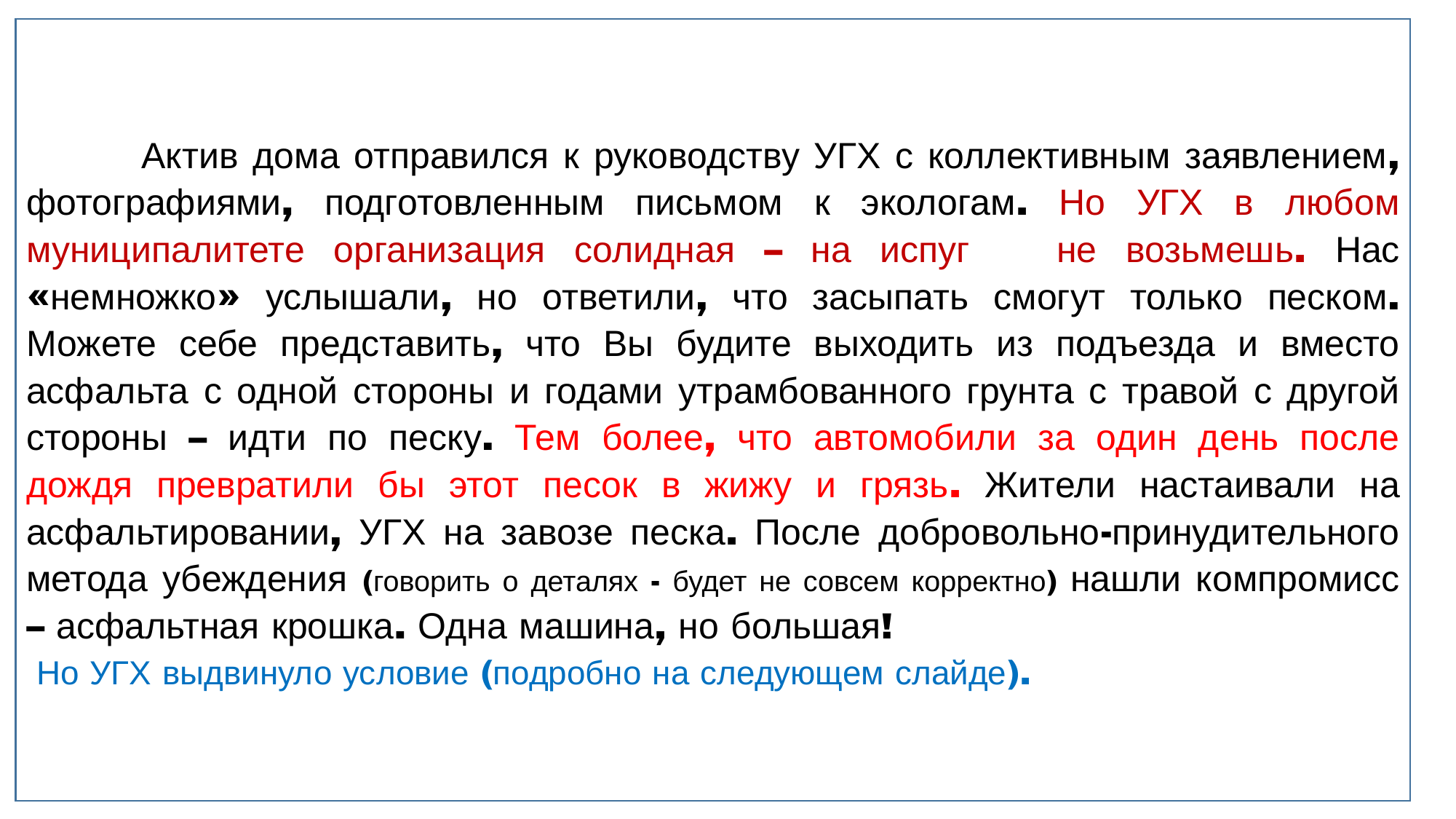

Актив дома отправился к руководству УГХ с коллективным заявлением, фотографиями, подготовленным письмом к экологам. Но УГХ в любом муниципалитете организация солидная – на испуг   не возьмешь. Нас «немножко» услышали, но ответили, что засыпать смогут только песком. Можете себе представить, что Вы будите выходить из подъезда и вместо асфальта с одной стороны и годами утрамбованного грунта с травой с другой стороны – идти по песку. Тем более, что автомобили за один день после дождя превратили бы этот песок в жижу и грязь. Жители настаивали на асфальтировании, УГХ на завозе песка. После добровольно-принудительного метода убеждения (говорить о деталях - будет не совсем корректно) нашли компромисс – асфальтная крошка. Одна машина, но большая!
 Но УГХ выдвинуло условие (подробно на следующем слайде).